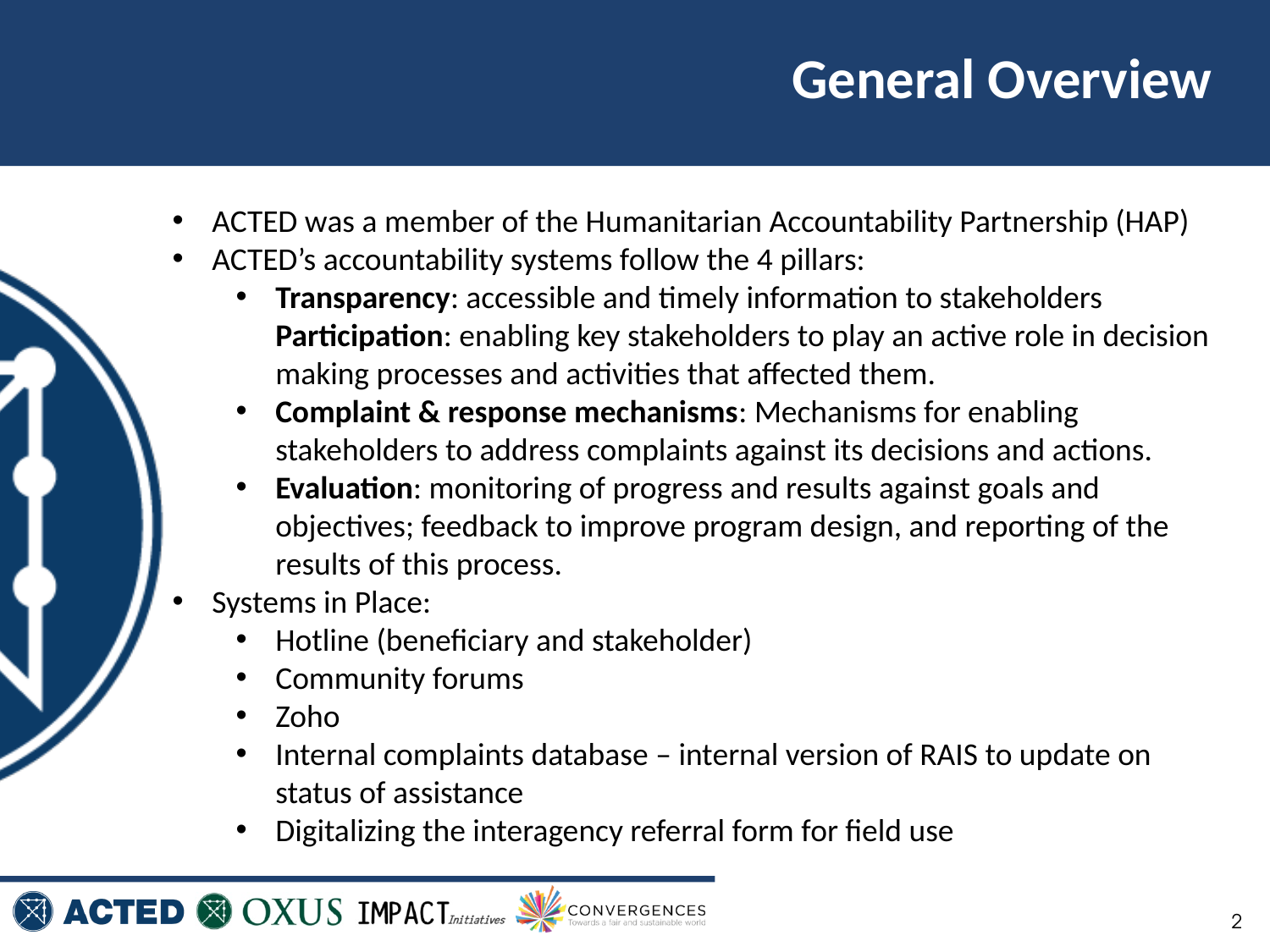

General Overview
ACTED was a member of the Humanitarian Accountability Partnership (HAP)
ACTED’s accountability systems follow the 4 pillars:
Transparency: accessible and timely information to stakeholders Participation: enabling key stakeholders to play an active role in decision making processes and activities that affected them.
Complaint & response mechanisms: Mechanisms for enabling stakeholders to address complaints against its decisions and actions.
Evaluation: monitoring of progress and results against goals and objectives; feedback to improve program design, and reporting of the results of this process.
Systems in Place:
Hotline (beneficiary and stakeholder)
Community forums
Zoho
Internal complaints database – internal version of RAIS to update on status of assistance
Digitalizing the interagency referral form for field use

2